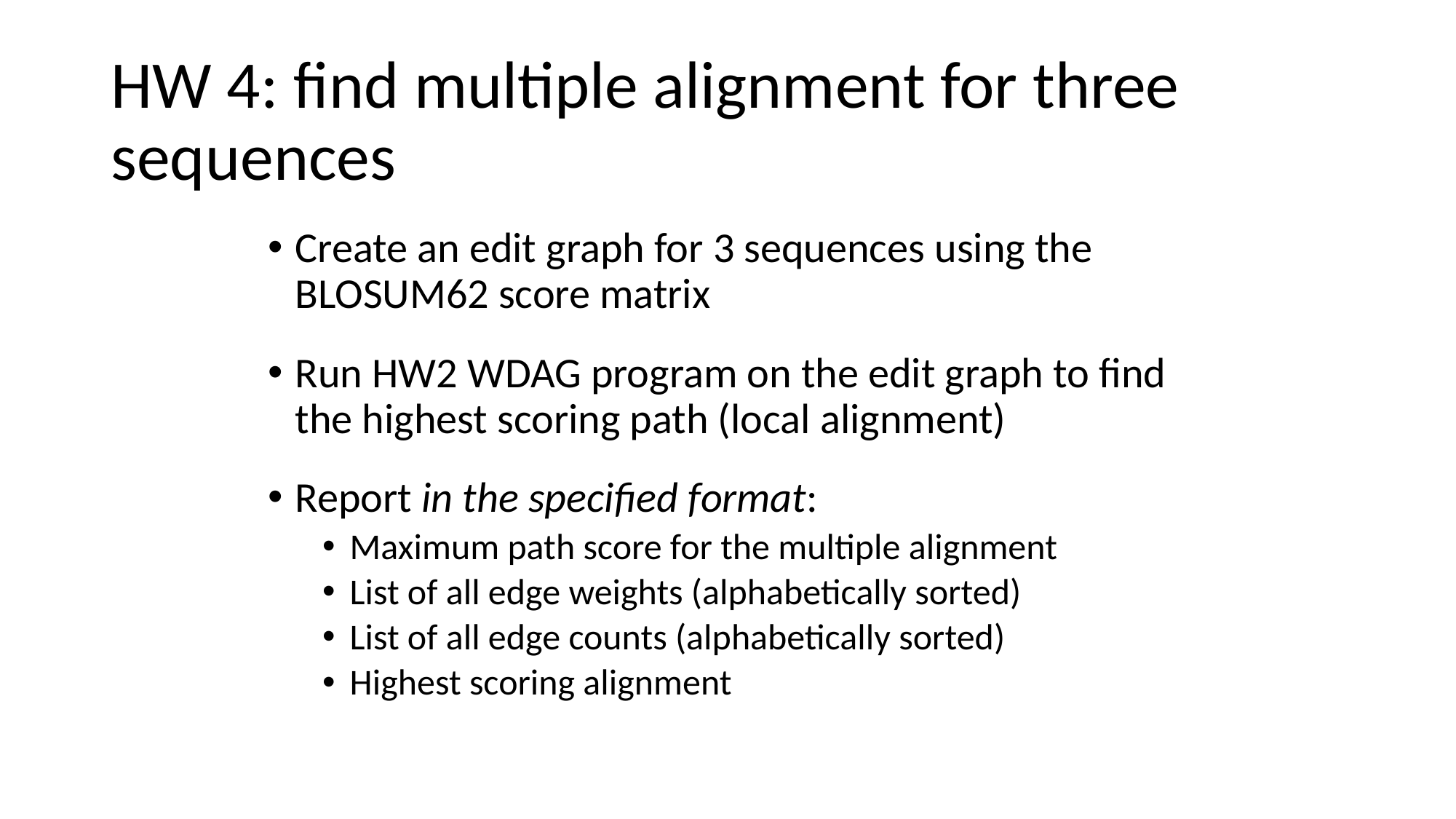

# HW 4: find multiple alignment for three sequences
Create an edit graph for 3 sequences using the BLOSUM62 score matrix
Run HW2 WDAG program on the edit graph to find the highest scoring path (local alignment)
Report in the specified format:
Maximum path score for the multiple alignment
List of all edge weights (alphabetically sorted)
List of all edge counts (alphabetically sorted)
Highest scoring alignment